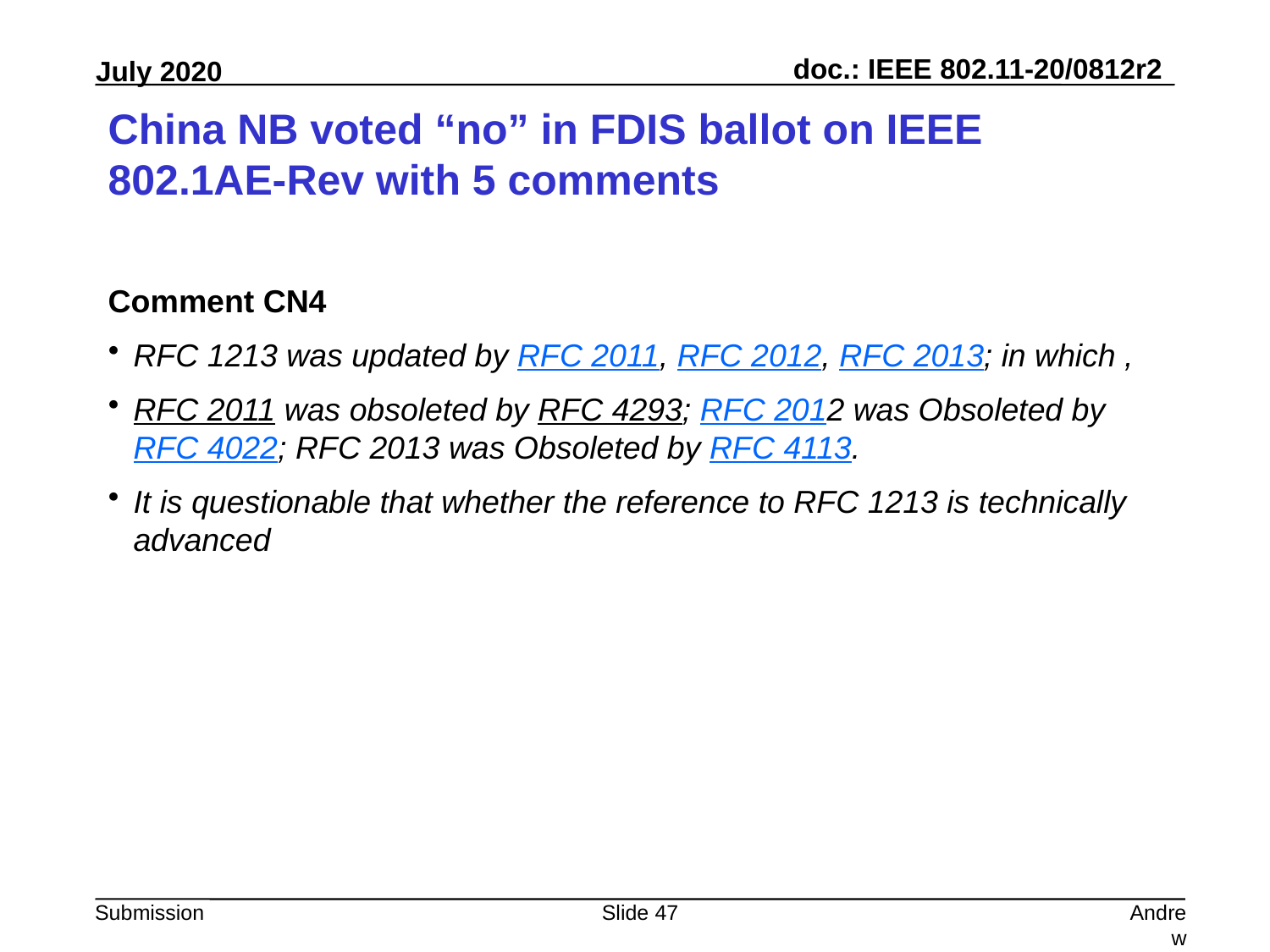

# China NB voted “no” in FDIS ballot on IEEE 802.1AE-Rev with 5 comments
Comment CN4
RFC 1213 was updated by RFC 2011, RFC 2012, RFC 2013; in which ,
RFC 2011 was obsoleted by RFC 4293; RFC 2012 was Obsoleted by RFC 4022; RFC 2013 was Obsoleted by RFC 4113.
It is questionable that whether the reference to RFC 1213 is technically advanced

Slide 47
Andrew Myles, Cisco